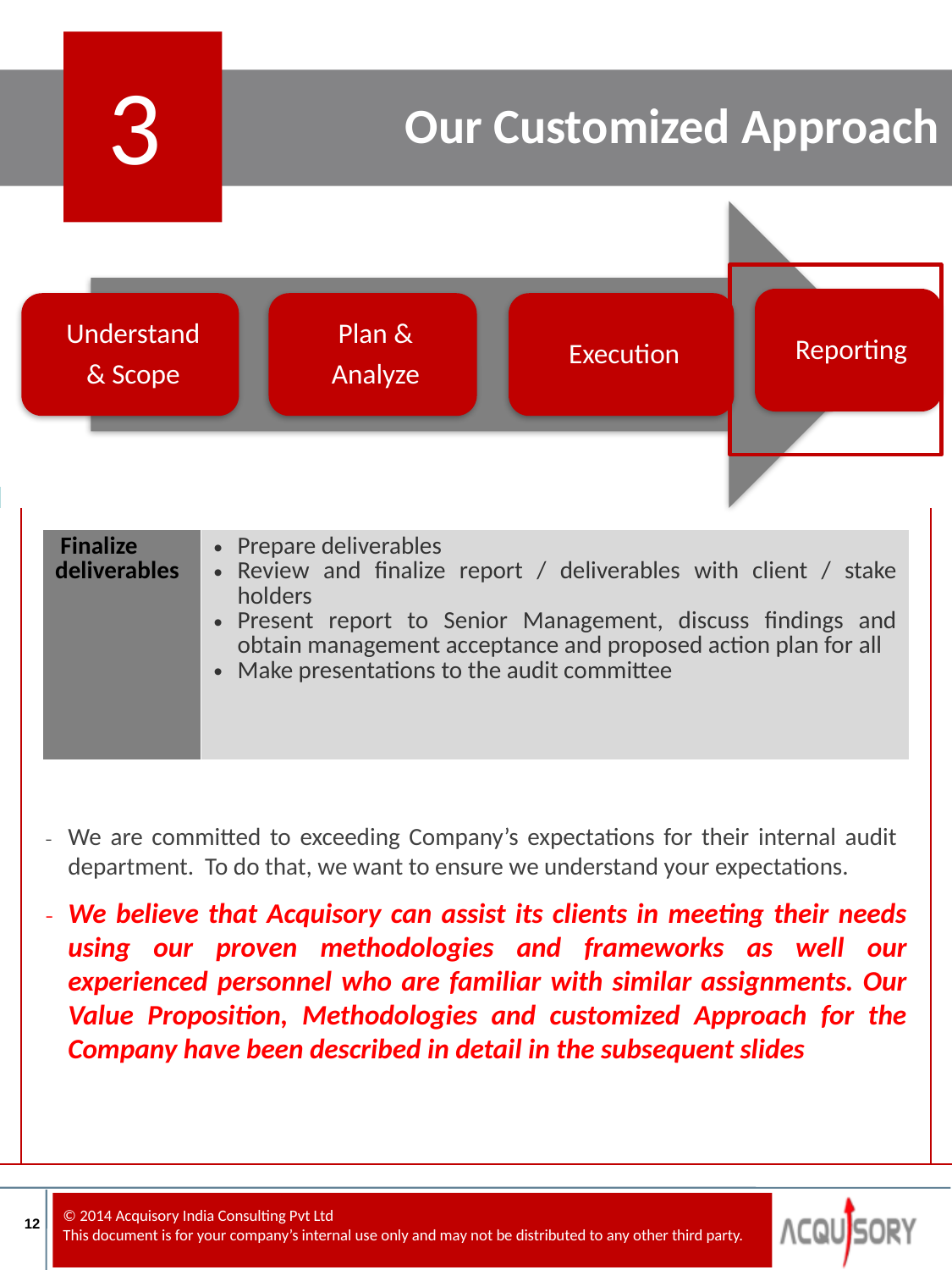

3
Our Customized Approach
Understand
& Scope
Plan &
Analyze
Execution
Reporting

| Finalize deliverables | Prepare deliverables Review and finalize report / deliverables with client / stake holders Present report to Senior Management, discuss findings and obtain management acceptance and proposed action plan for all Make presentations to the audit committee |
| --- | --- |
We are committed to exceeding Company’s expectations for their internal audit department.  To do that, we want to ensure we understand your expectations.
We believe that Acquisory can assist its clients in meeting their needs using our proven methodologies and frameworks as well our experienced personnel who are familiar with similar assignments. Our Value Proposition, Methodologies and customized Approach for the Company have been described in detail in the subsequent slides
12